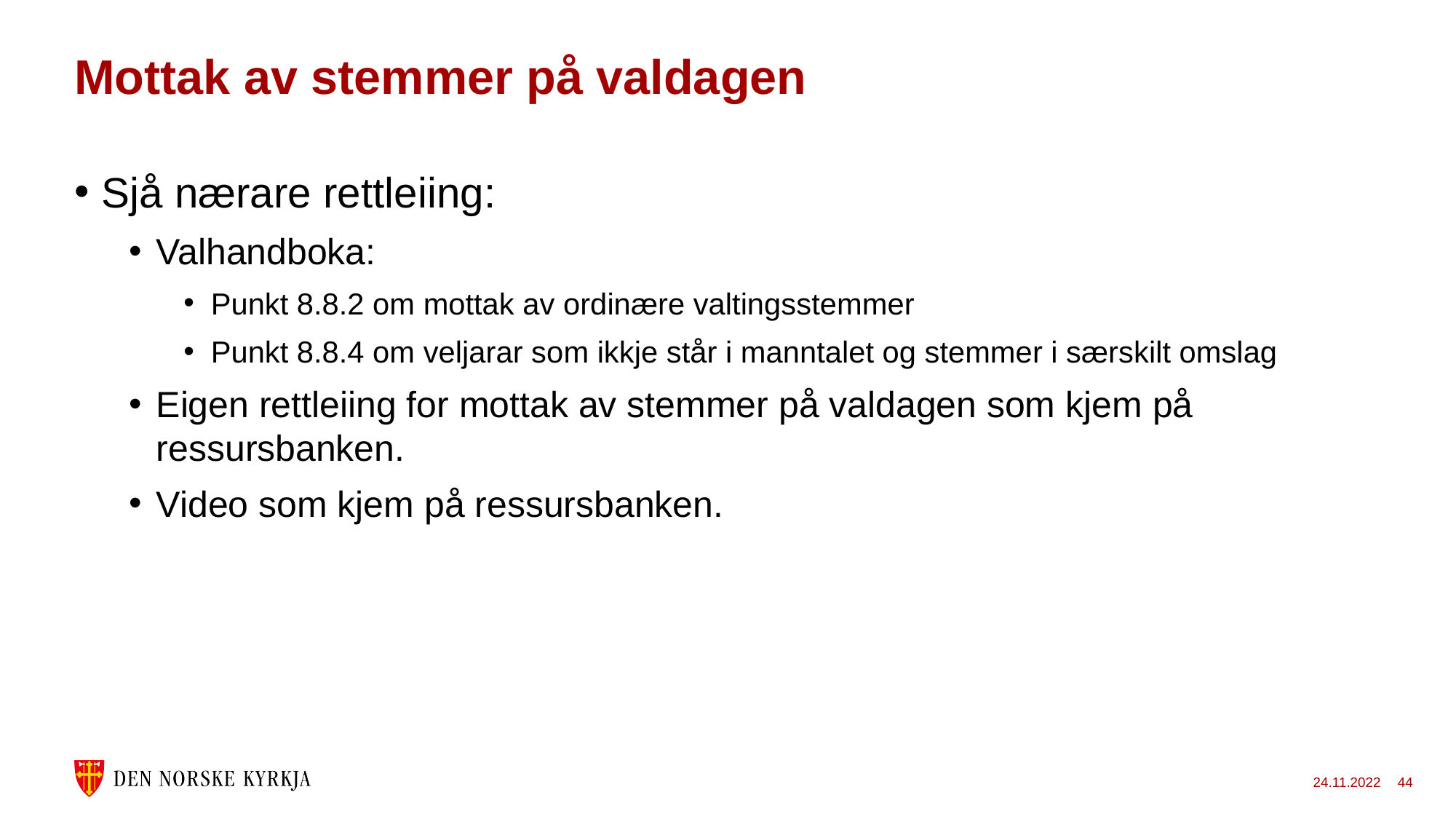

# Mottak av stemmer på valdagen
Sjå nærare rettleiing:
Valhandboka:
Punkt 8.8.2 om mottak av ordinære valtingsstemmer
Punkt 8.8.4 om veljarar som ikkje står i manntalet og stemmer i særskilt omslag
Eigen rettleiing for mottak av stemmer på valdagen som kjem på ressursbanken.
Video som kjem på ressursbanken.

24.11.2022
44